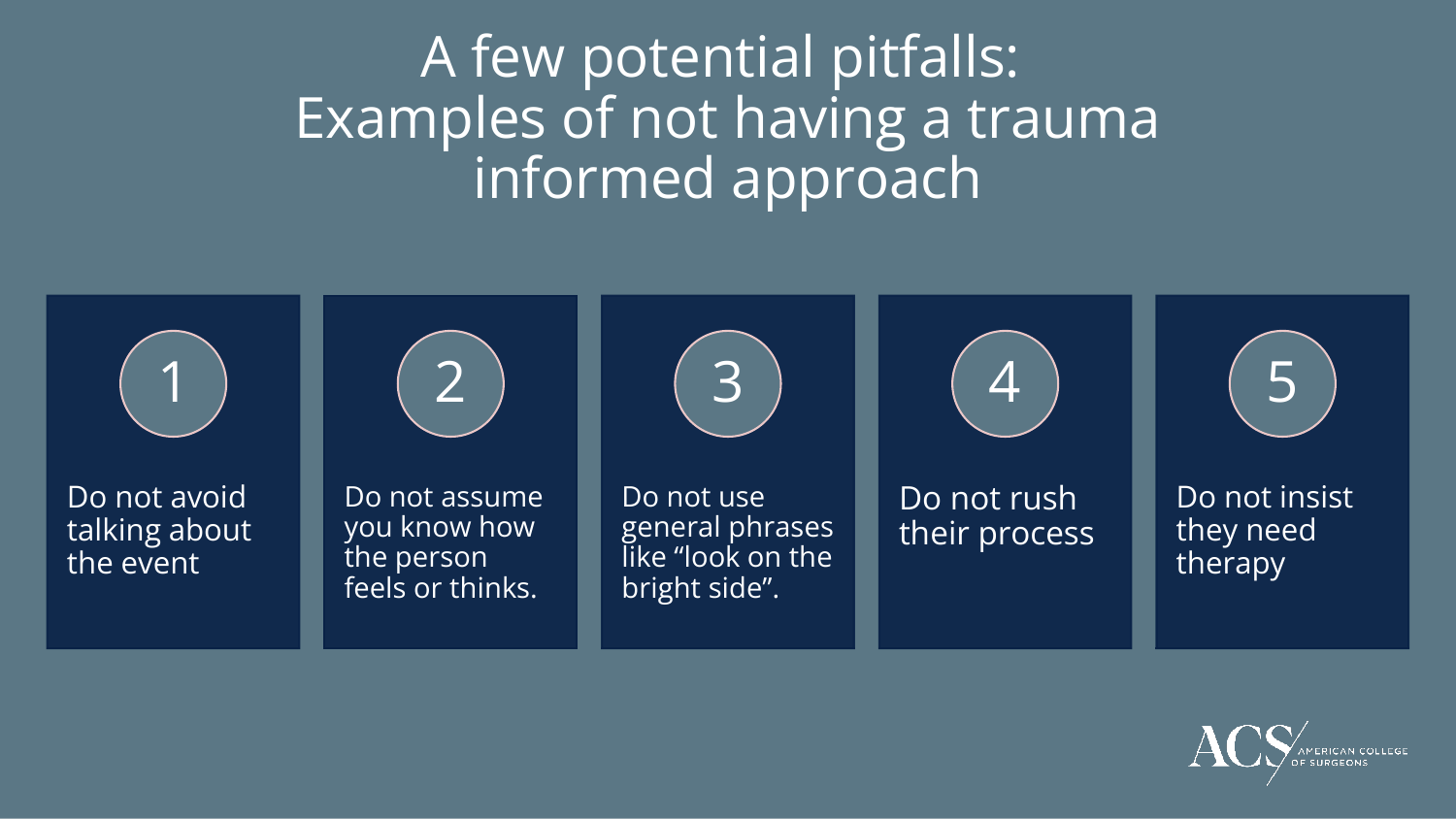

A few potential pitfalls:
Examples of not having a trauma informed approach
Do not avoid talking about the event
1
Do not assume you know how the person feels or thinks.
2
Do not use general phrases like “look on the bright side”.
3
Do not rush their process
4
Do not insist they need therapy
5